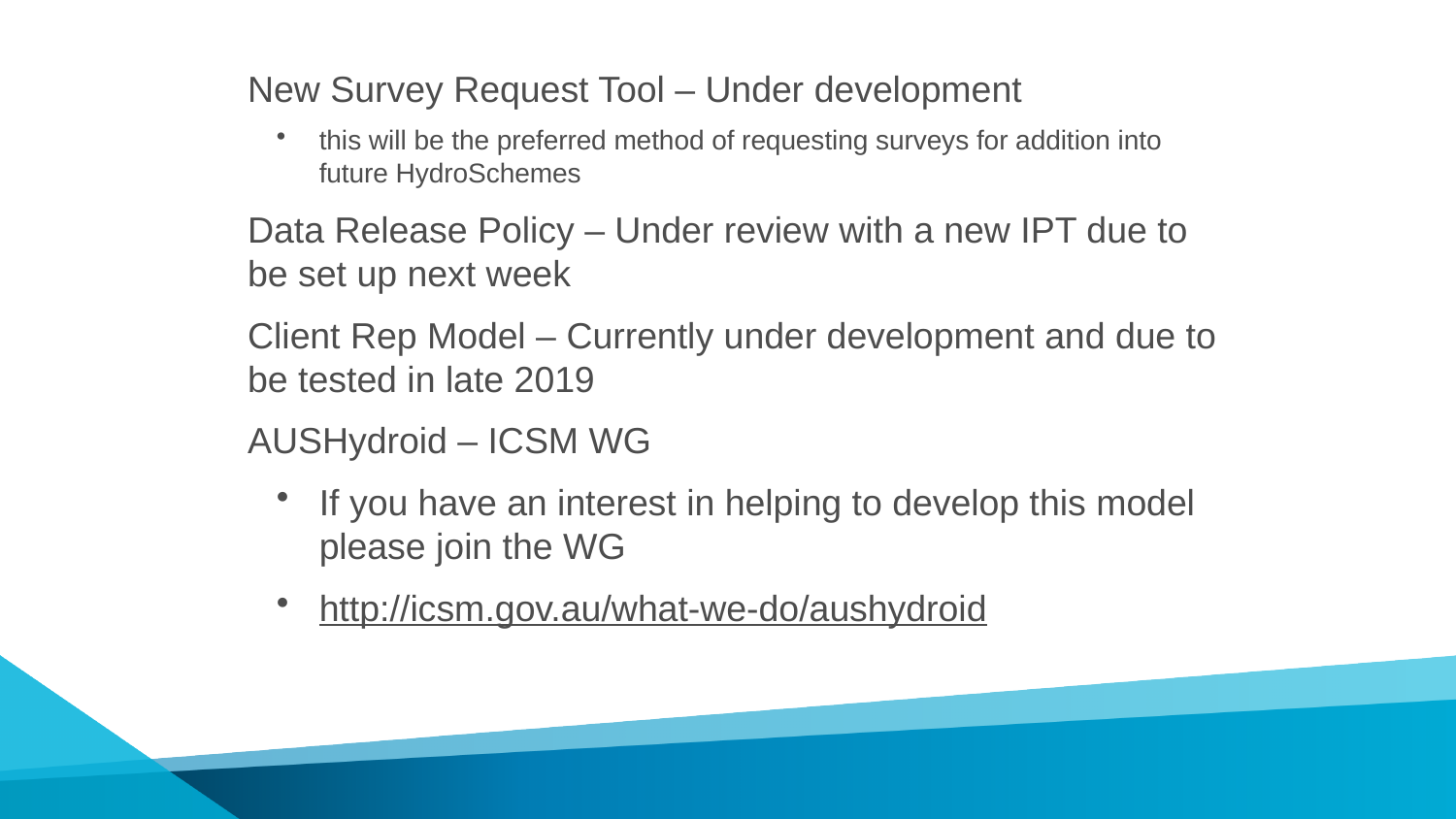

#

New Survey Request Tool – Under development
this will be the preferred method of requesting surveys for addition into future HydroSchemes
Data Release Policy – Under review with a new IPT due to be set up next week
Client Rep Model – Currently under development and due to be tested in late 2019
AUSHydroid – ICSM WG
If you have an interest in helping to develop this model please join the WG
http://icsm.gov.au/what-we-do/aushydroid